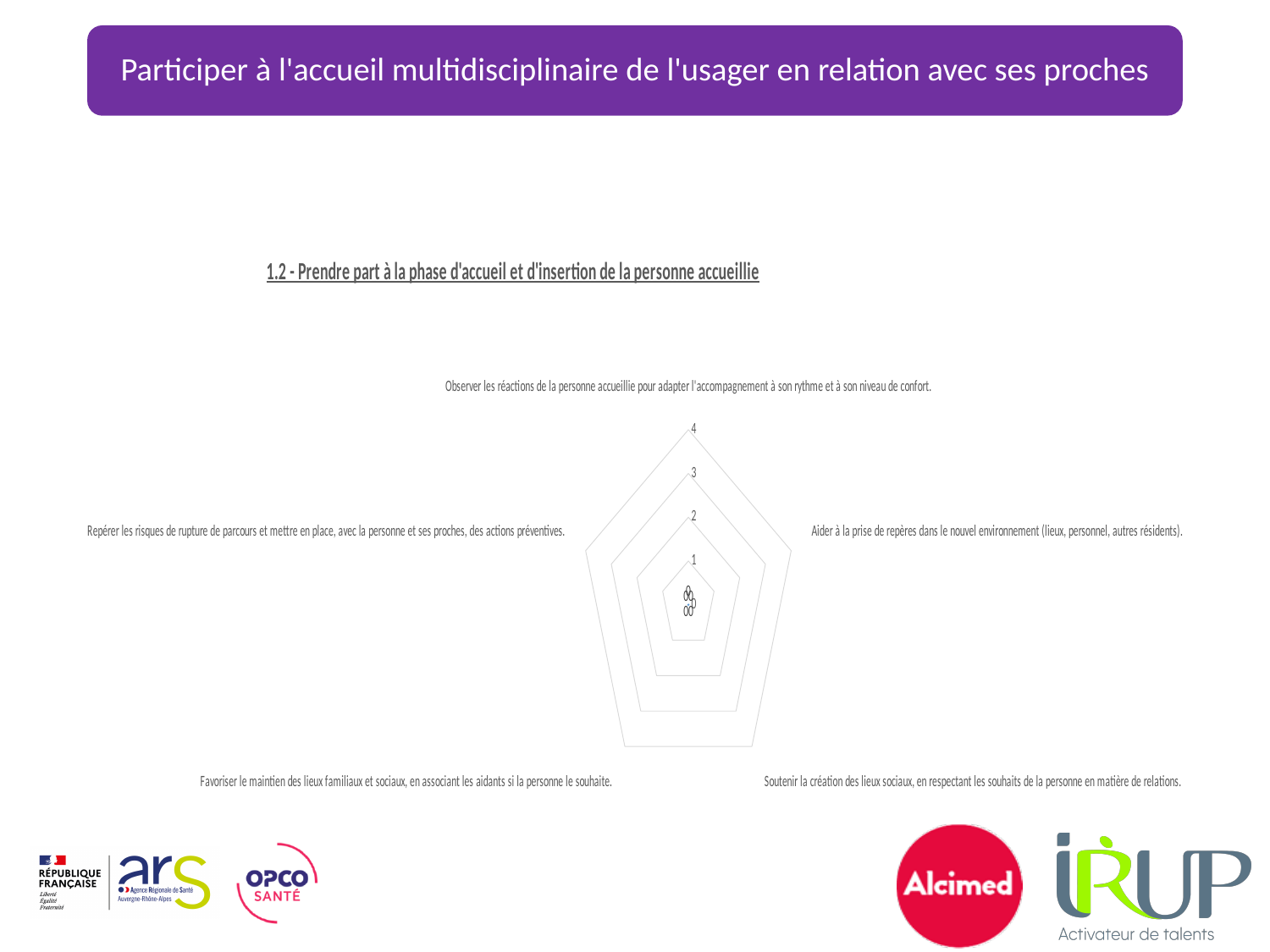

Participer à l'accueil multidisciplinaire de l'usager en relation avec ses proches

### Chart: 1.2 - Prendre part à la phase d'accueil et d'insertion de la personne accueillie

| Category | 2 - Prendre part à la phase d'accueil et d'insertion de la personne accueillie |
|---|---|
| Observer les réactions de la personne accueillie pour adapter l'accompagnement à son rythme et à son niveau de confort. | None |
| Aider à la prise de repères dans le nouvel environnement (lieux, personnel, autres résidents). | None |
| Soutenir la création des lieux sociaux, en respectant les souhaits de la personne en matière de relations. | None |
| Favoriser le maintien des lieux familiaux et sociaux, en associant les aidants si la personne le souhaite. | None |
| Repérer les risques de rupture de parcours et mettre en place, avec la personne et ses proches, des actions préventives. | None |